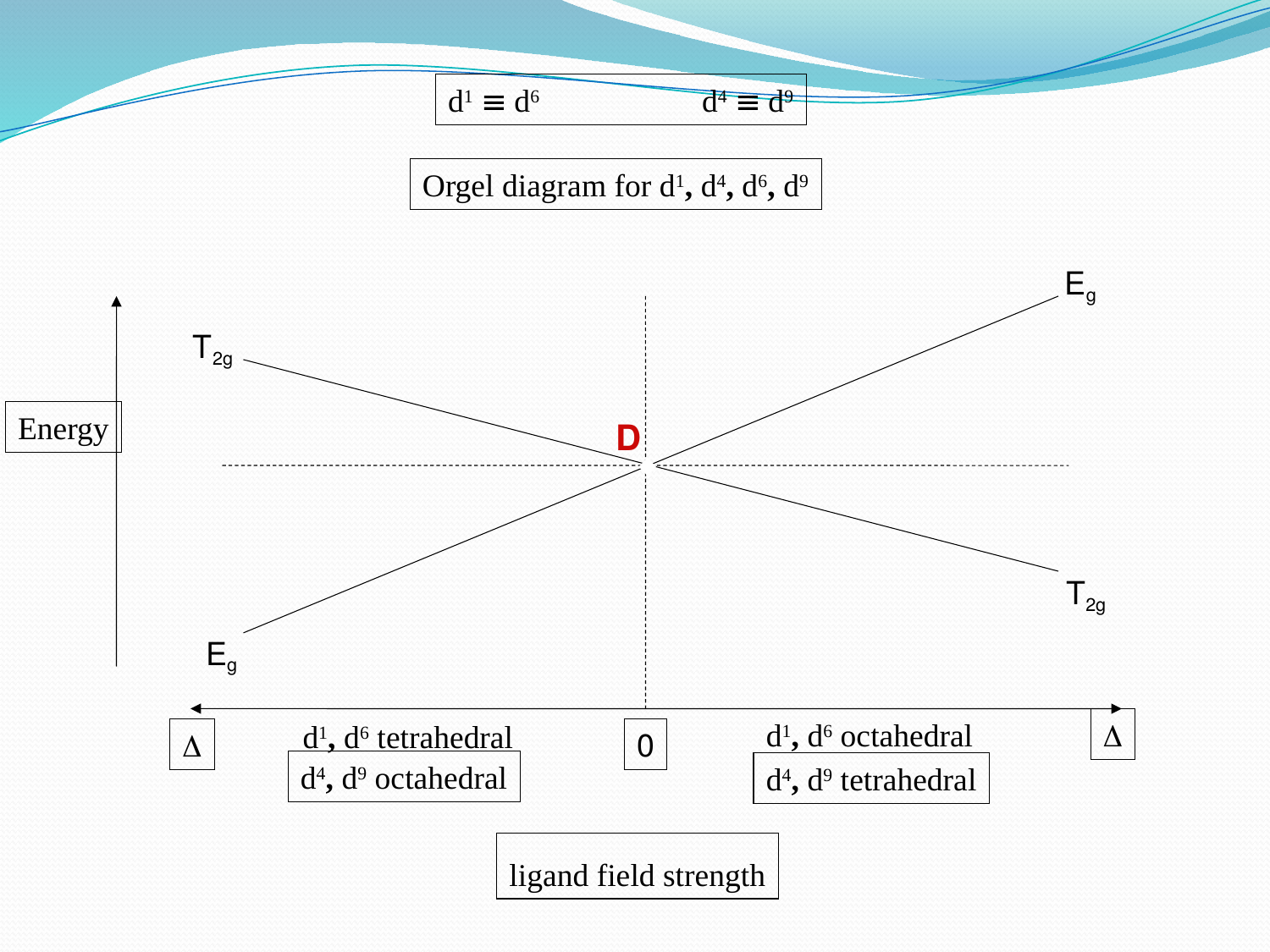

d1 ≡ d6		d4 ≡ d9
Orgel diagram for d1, d4, d6, d9
Eg

T2g

d1, d6 octahedral
d1, d6 tetrahedral

T2g

Eg
d4, d9 octahedral
d4, d9 tetrahedral

Energy
D

Δ
Δ
0
ligand field strength